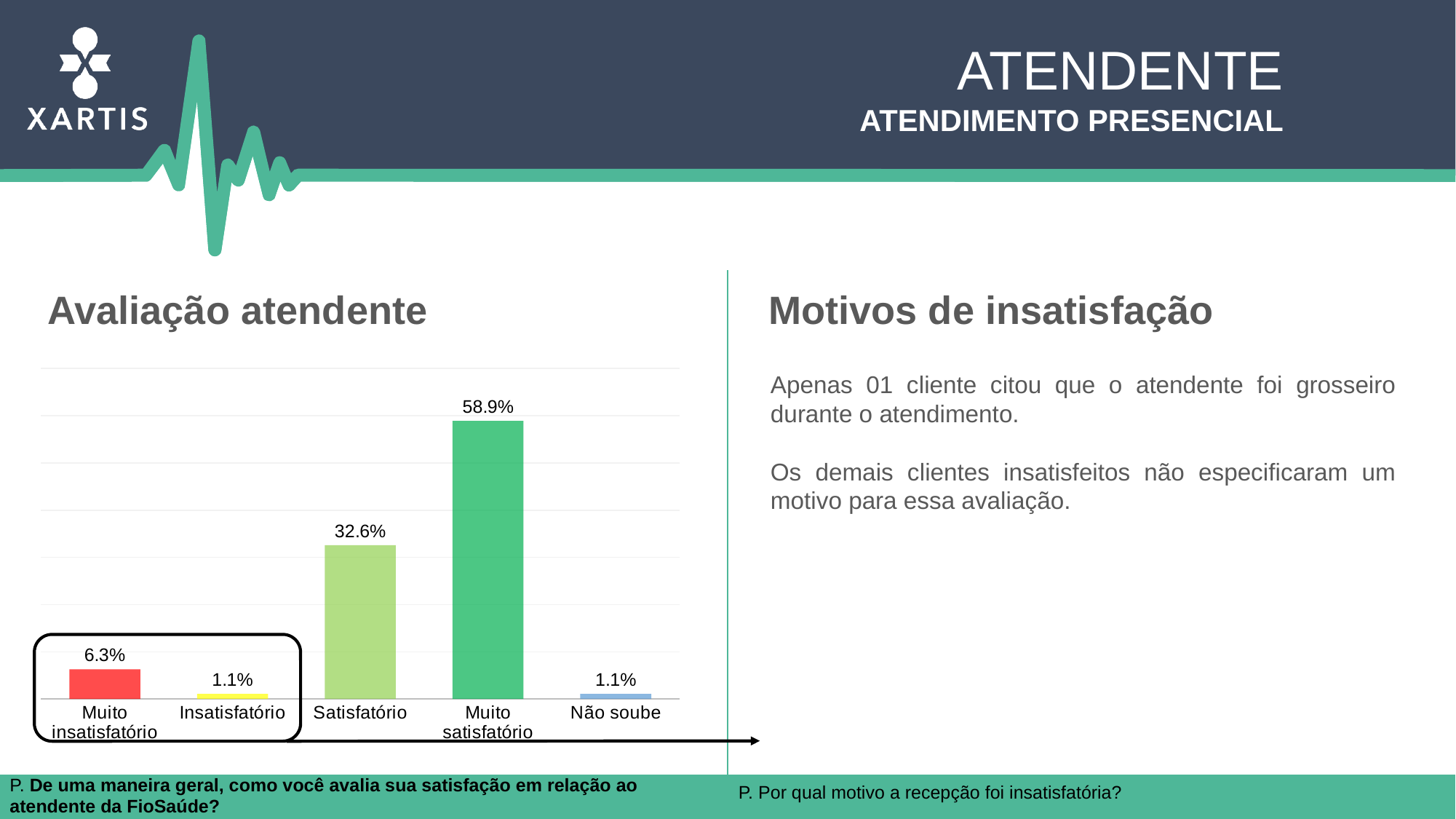

Atendente
Atendimento presencial
Motivos de insatisfação
Avaliação atendente

### Chart

| Category |  |
|---|---|
| Muito insatisfatório | 0.063 |
| Insatisfatório | 0.011000000000000006 |
| Satisfatório | 0.3260000000000002 |
| Muito satisfatório | 0.589 |
| Não soube | 0.011000000000000006 |
Apenas 01 cliente citou que o atendente foi grosseiro durante o atendimento.

Os demais clientes insatisfeitos não especificaram um motivo para essa avaliação.

P. De uma maneira geral, como você avalia sua satisfação em relação ao atendente da FioSaúde?

P. Por qual motivo a recepção foi insatisfatória?